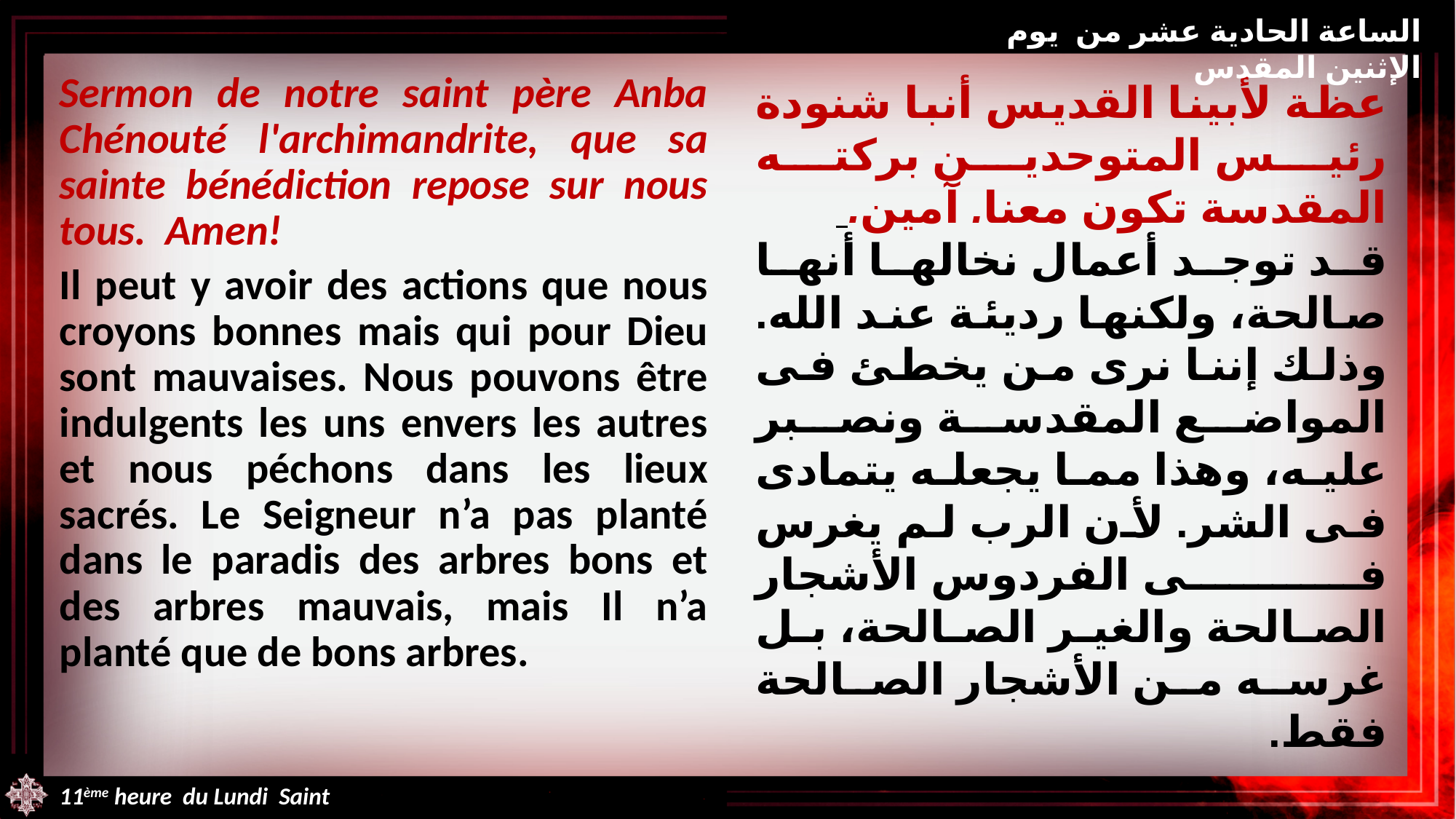

الساعة الحادية عشر من  يوم الإثنين المقدس
Sermon de notre saint père Anba Chénouté l'archimandrite, que sa sainte bénédiction repose sur nous tous.  Amen!
Il peut y avoir des actions que nous croyons bonnes mais qui pour Dieu sont mauvaises. Nous pouvons être indulgents les uns envers les autres et nous péchons dans les lieux sacrés. Le Seigneur n’a pas planté dans le paradis des arbres bons et des arbres mauvais, mais Il n’a planté que de bons arbres.
عظة لأبينا القديس أنبا شنودة رئيس المتوحدين بركته المقدسة تكون معنا. آمين.
قد توجد أعمال نخالها أنها صالحة، ولكنها رديئة عند الله. وذلك إننا نرى من يخطئ فى المواضع المقدسة ونصبر عليه، وهذا مما يجعله يتمادى فى الشر. لأن الرب لم يغرس فى الفردوس الأشجار الصالحة والغير الصالحة، بل غرسه من الأشجار الصالحة فقط.
11ème heure  du Lundi  Saint